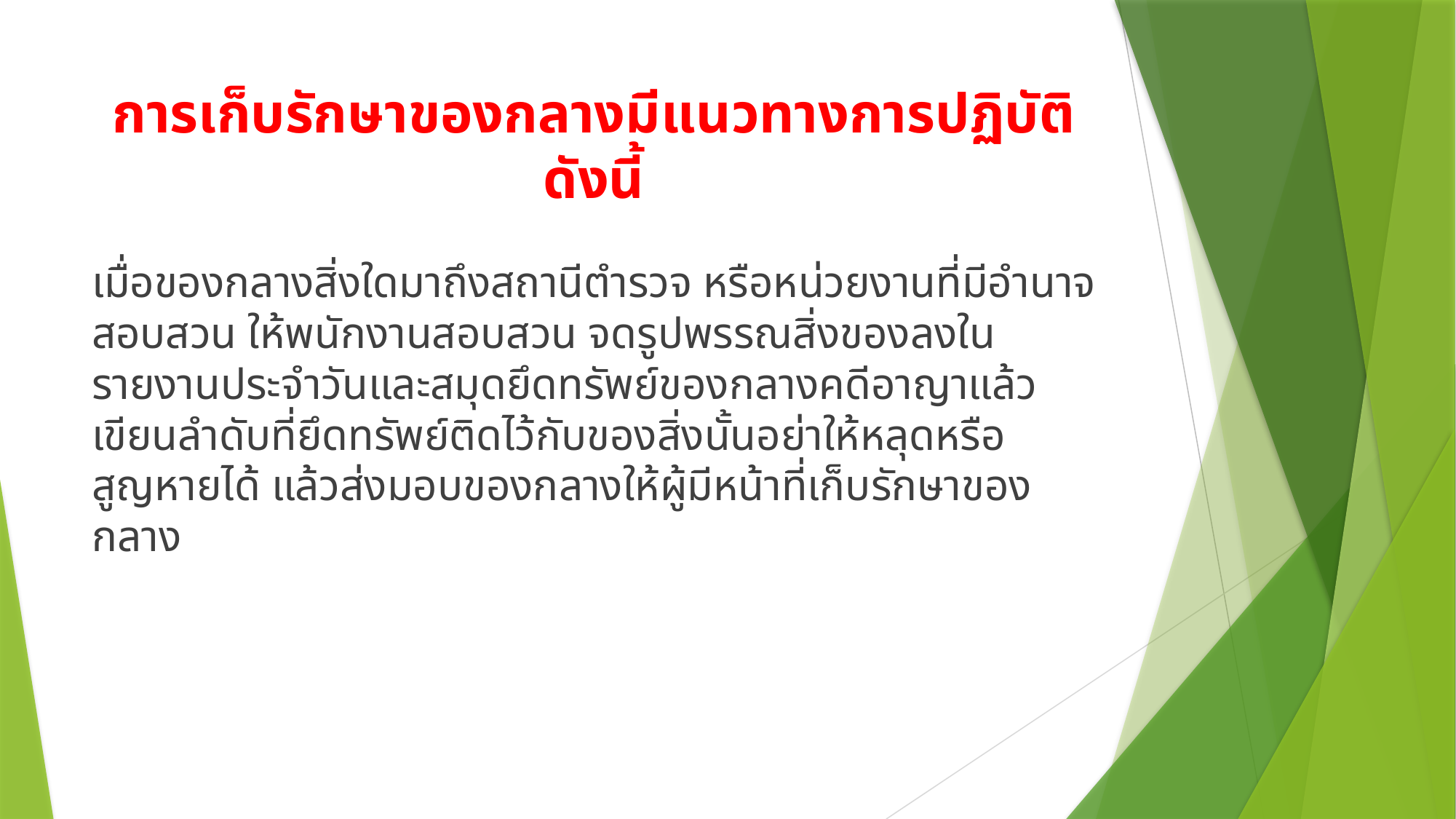

# การเก็บรักษาของกลางมีแนวทางการปฏิบัติดังนี้
เมื่อของกลางสิ่งใดมาถึงสถานีตำรวจ หรือหน่วยงานที่มีอำนาจสอบสวน ให้พนักงานสอบสวน จดรูปพรรณสิ่งของลงในรายงานประจำวันและสมุดยึดทรัพย์ของกลางคดีอาญาแล้วเขียนลำดับที่ยึดทรัพย์ติดไว้กับของสิ่งนั้นอย่าให้หลุดหรือสูญหายได้ แล้วส่งมอบของกลางให้ผู้มีหน้าที่เก็บรักษาของกลาง